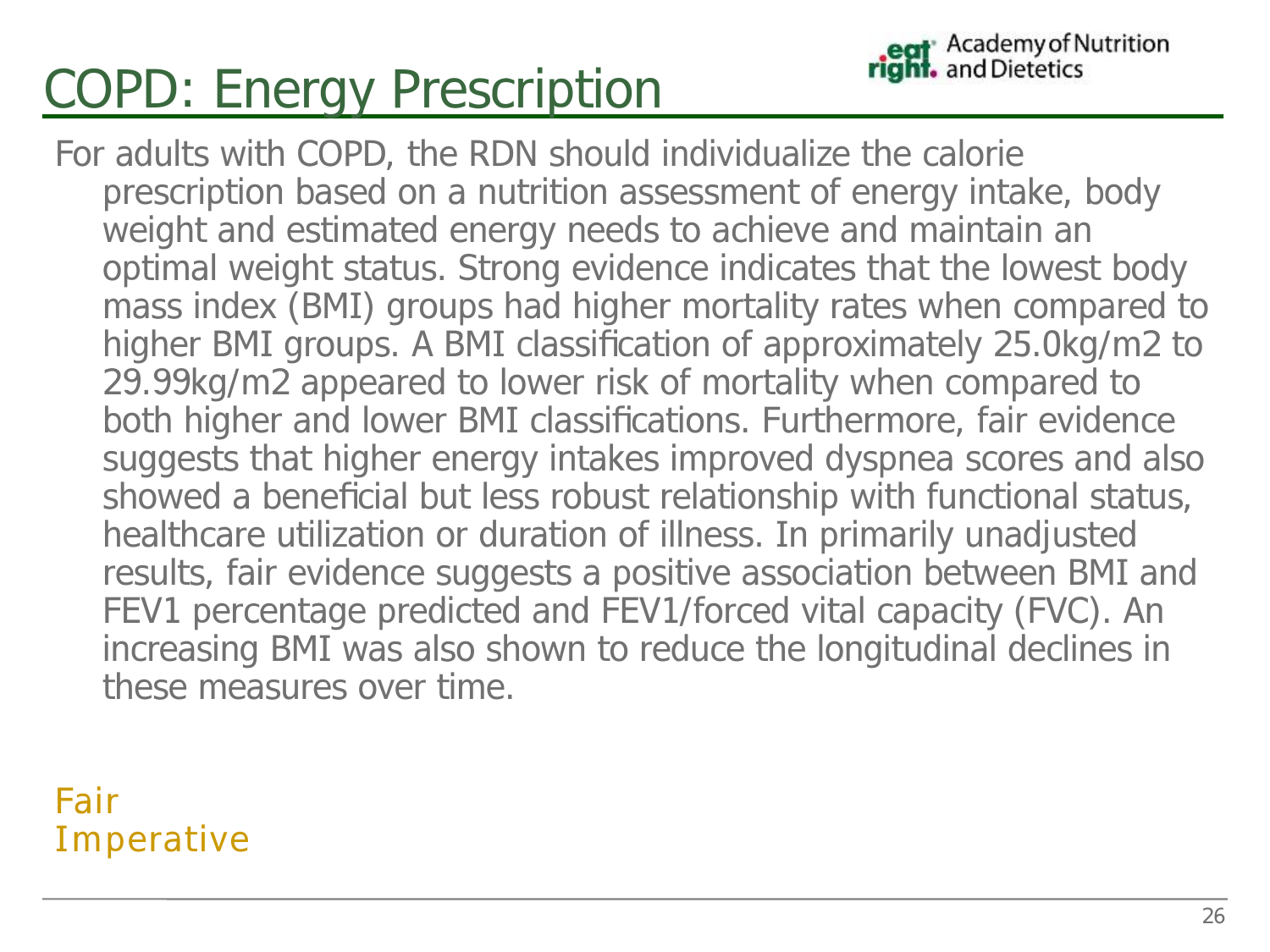

COPD: Energy Prescription
For adults with COPD, the RDN should individualize the calorie prescription based on a nutrition assessment of energy intake, body weight and estimated energy needs to achieve and maintain an optimal weight status. Strong evidence indicates that the lowest body mass index (BMI) groups had higher mortality rates when compared to higher BMI groups. A BMI classification of approximately 25.0kg/m2 to 29.99kg/m2 appeared to lower risk of mortality when compared to both higher and lower BMI classifications. Furthermore, fair evidence suggests that higher energy intakes improved dyspnea scores and also showed a beneficial but less robust relationship with functional status, healthcare utilization or duration of illness. In primarily unadjusted results, fair evidence suggests a positive association between BMI and FEV1 percentage predicted and FEV1/forced vital capacity (FVC). An increasing BMI was also shown to reduce the longitudinal declines in these measures over time.

Fair
Imperative
26